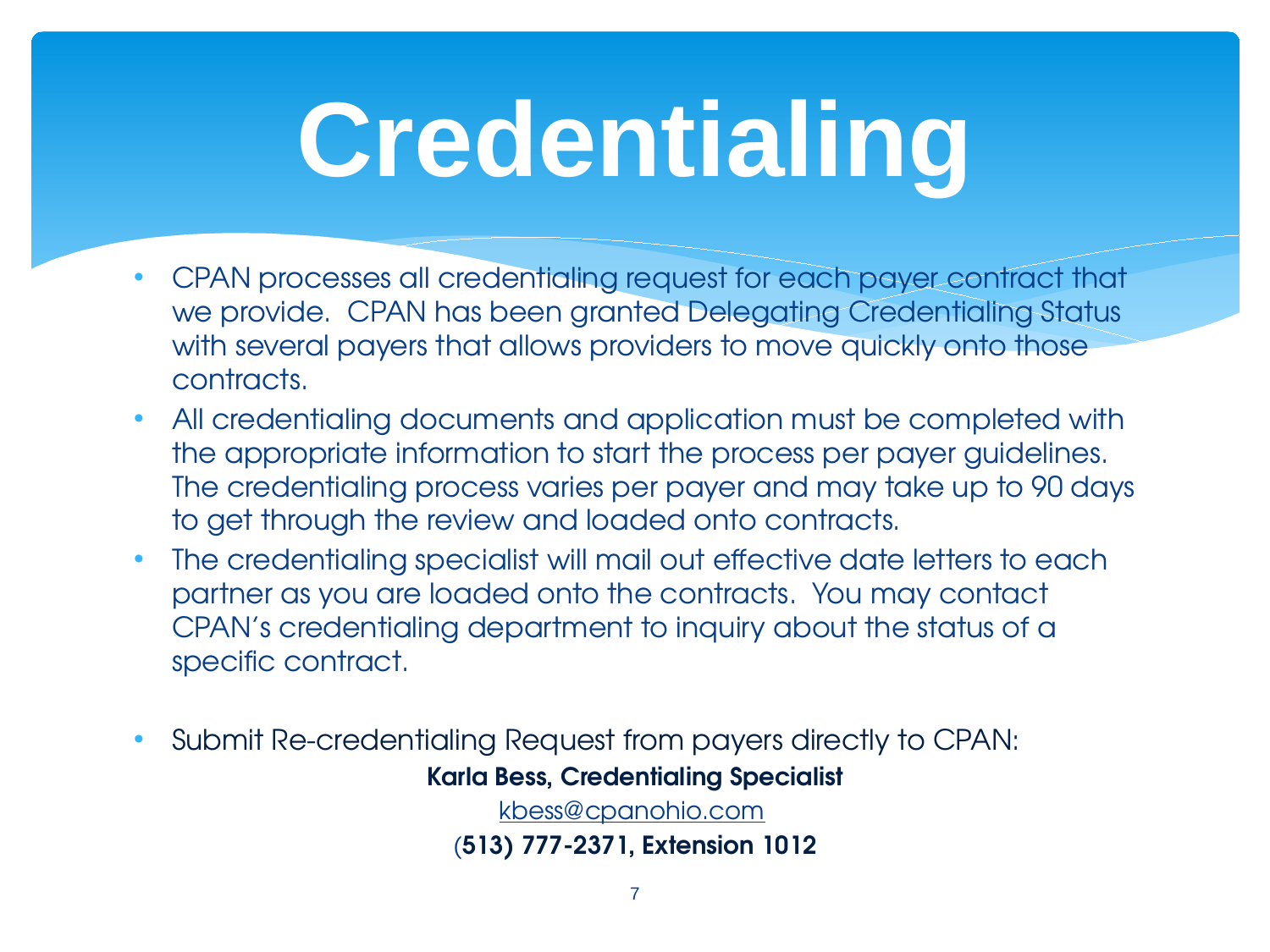

# Credentialing
CPAN processes all credentialing request for each payer contract that we provide.  CPAN has been granted Delegating Credentialing Status with several payers that allows providers to move quickly onto those contracts.
All credentialing documents and application must be completed with the appropriate information to start the process per payer guidelines.  The credentialing process varies per payer and may take up to 90 days to get through the review and loaded onto contracts.
The credentialing specialist will mail out effective date letters to each partner as you are loaded onto the contracts.  You may contact CPAN’s credentialing department to inquiry about the status of a specific contract.

Submit Re-credentialing Request from payers directly to CPAN:
Karla Bess, Credentialing Specialist
kbess@cpanohio.com
(513) 777-2371, Extension 1012
7